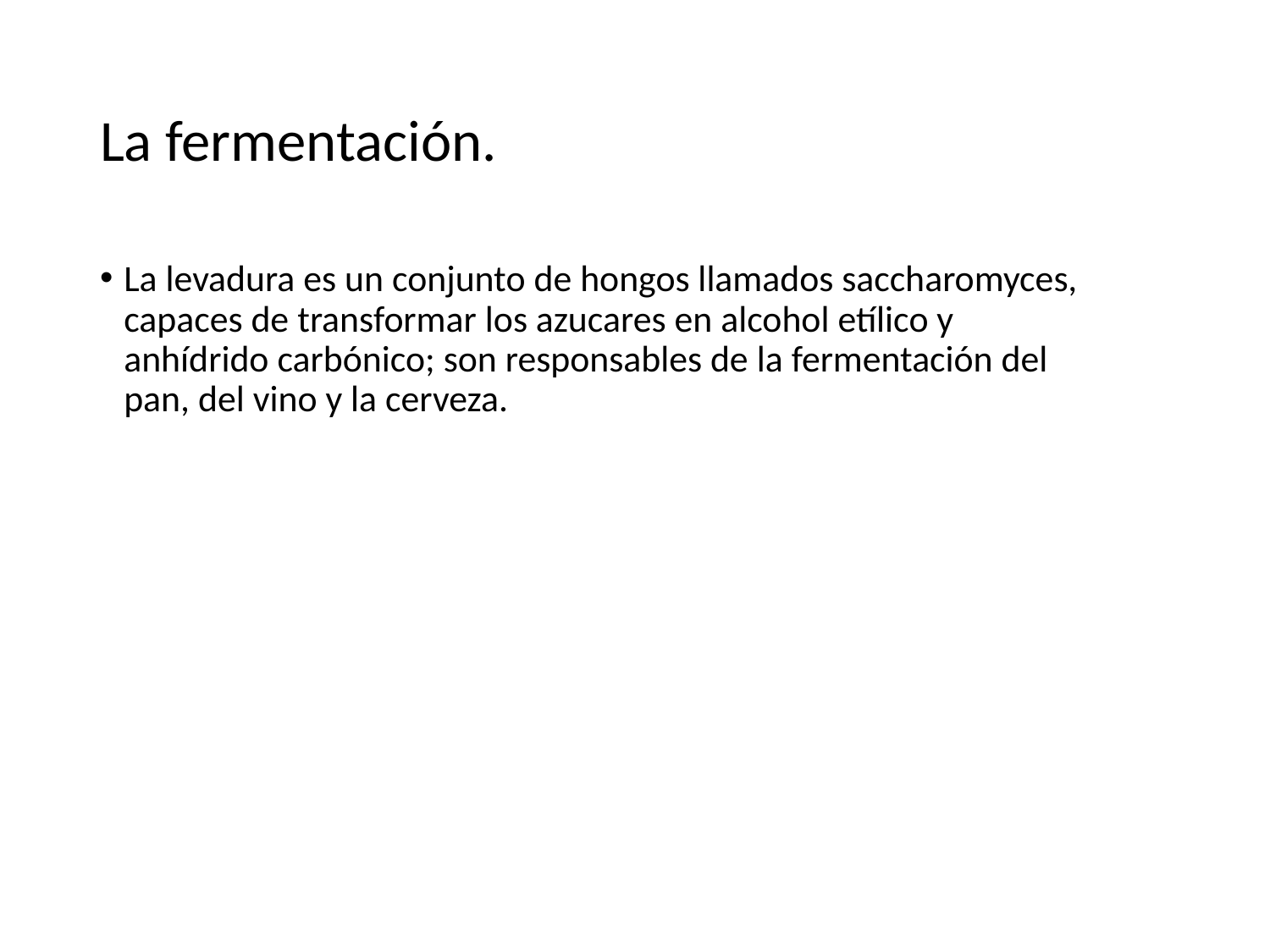

# La fermentación.
La levadura es un conjunto de hongos llamados saccharomyces, capaces de transformar los azucares en alcohol etílico y anhídrido carbónico; son responsables de la fermentación del pan, del vino y la cerveza.